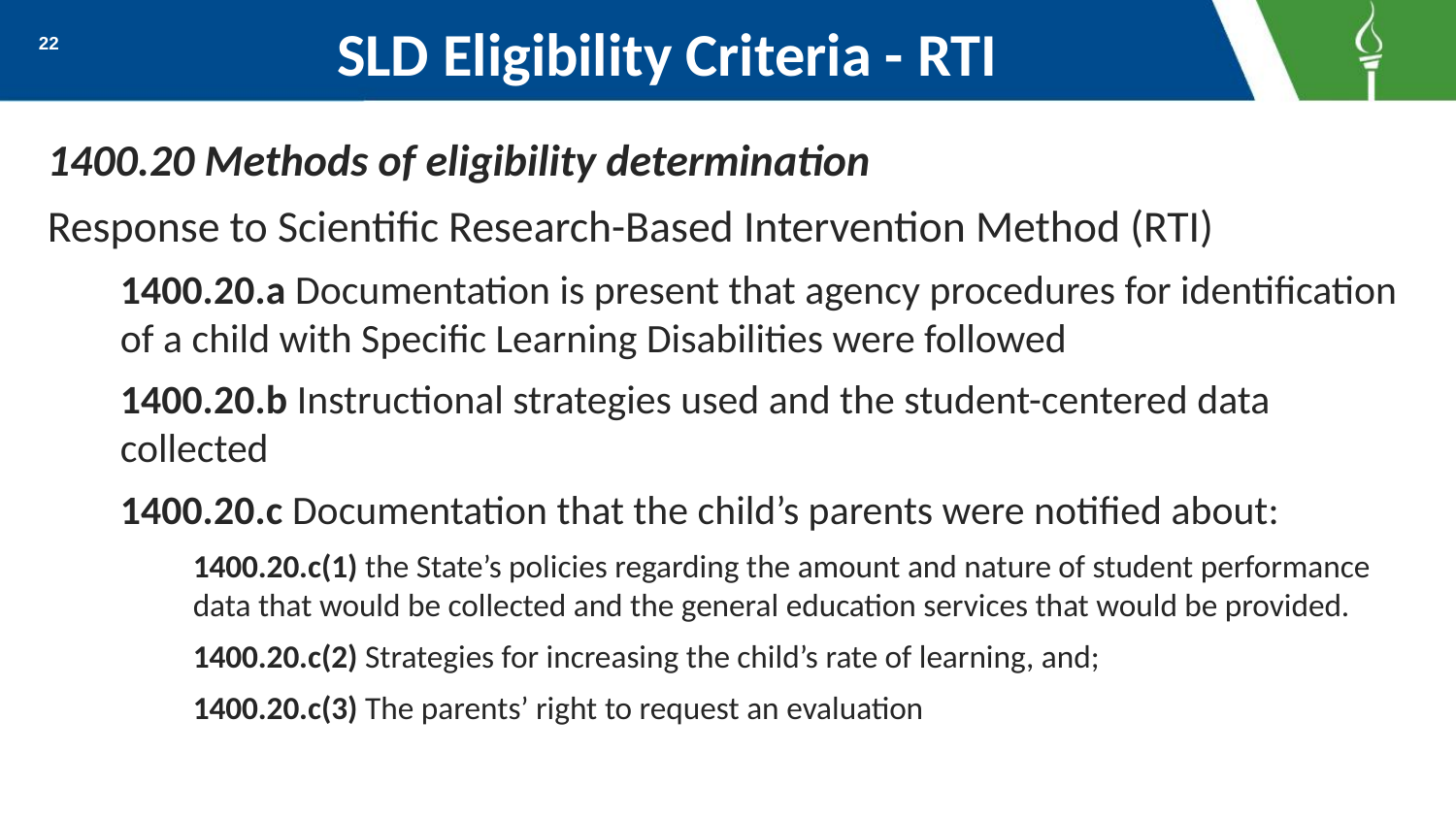

# SLD Eligibility Criteria - RTI
22
1400.20 Methods of eligibility determination
Response to Scientific Research-Based Intervention Method (RTI)
1400.20.a Documentation is present that agency procedures for identification of a child with Specific Learning Disabilities were followed
1400.20.b Instructional strategies used and the student-centered data collected
1400.20.c Documentation that the child’s parents were notified about:
1400.20.c(1) the State’s policies regarding the amount and nature of student performance data that would be collected and the general education services that would be provided.
1400.20.c(2) Strategies for increasing the child’s rate of learning, and;
1400.20.c(3) The parents’ right to request an evaluation